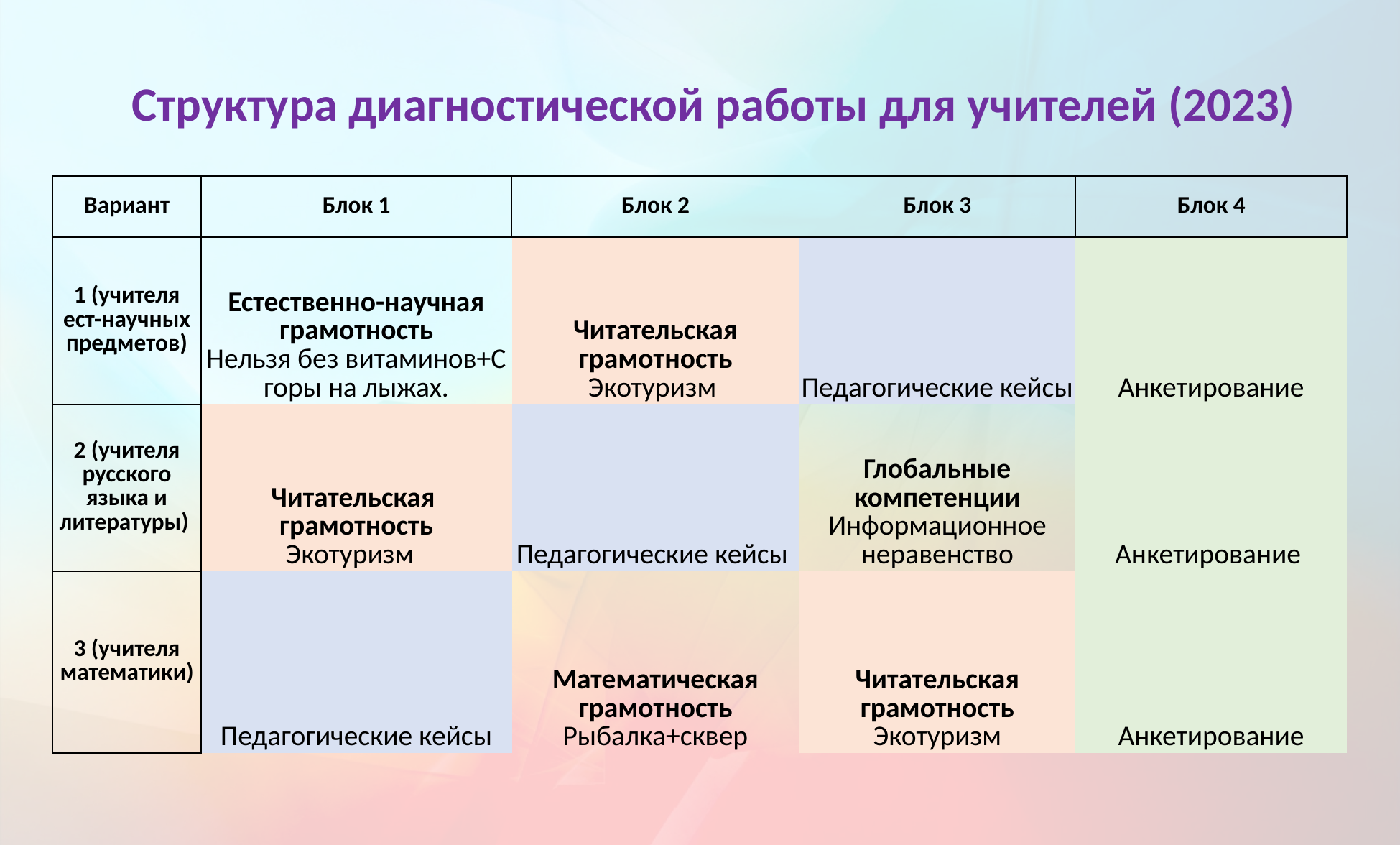

# Структура диагностической работы для учителей (2023)
| Вариант | Блок 1 | Блок 2 | Блок 3 | Блок 4 |
| --- | --- | --- | --- | --- |
| 1 (учителя ест-научных предметов) | Естественно-научная грамотность Нельзя без витаминов+С горы на лыжах. | Читательская грамотность Экотуризм | Педагогические кейсы | Анкетирование |
| 2 (учителя русского языка и литературы) | Читательская грамотность Экотуризм | Педагогические кейсы | Глобальные компетенции Информационное неравенство | Анкетирование |
| 3 (учителя математики) | Педагогические кейсы | Математическая грамотность Рыбалка+сквер | Читательская грамотность Экотуризм | Анкетирование |
|  |  |  |  |  |